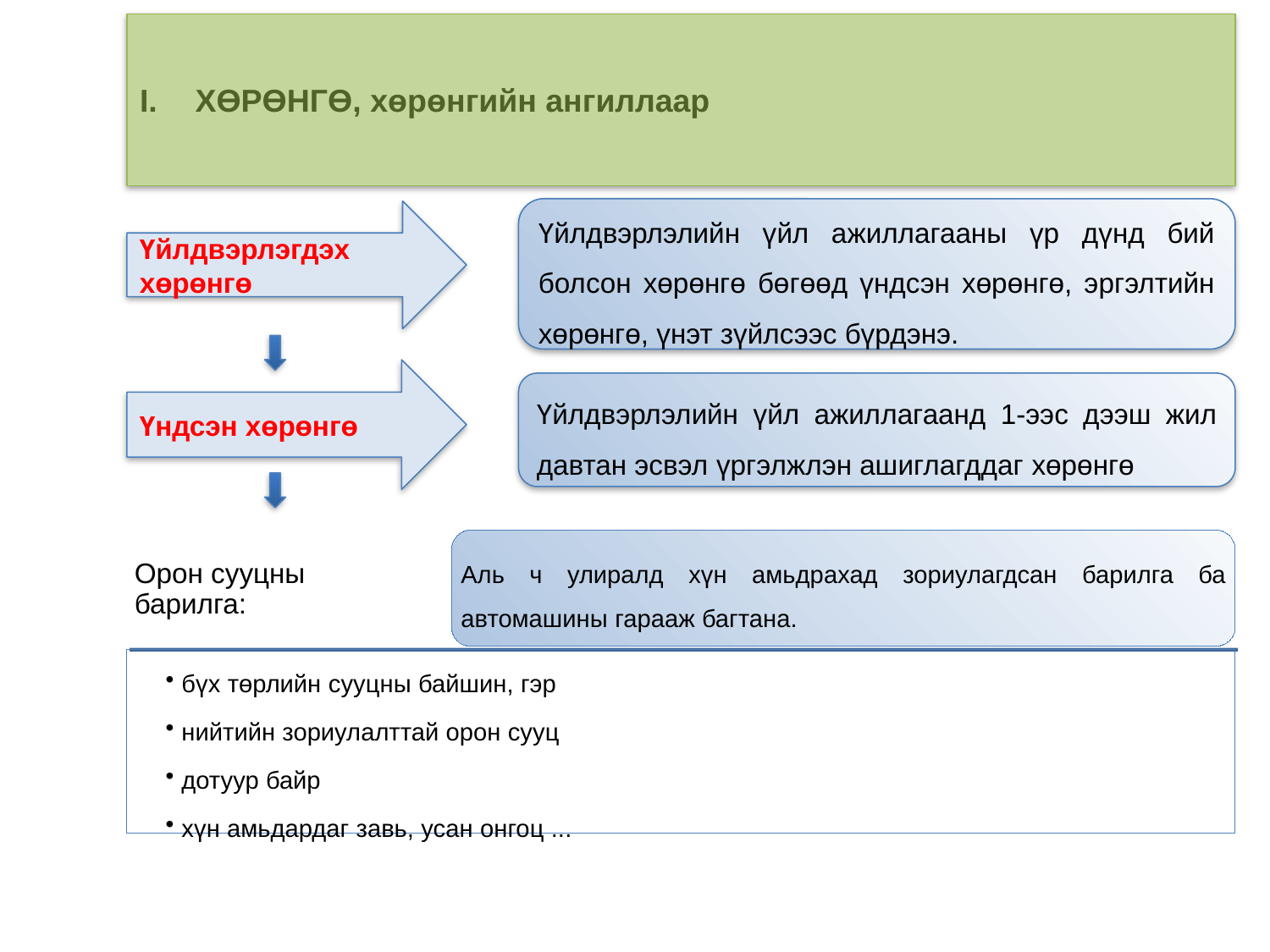

# ХӨРӨНГӨ, хөрөнгийн ангиллаар
Хөрөнгийн үзүүлэлтийг элэгдэл орсон дүнгээр нөхнө !!!
Үйлдвэрлэлийн үйл ажиллагааны үр дүнд бий болсон хөрөнгө бөгөөд үндсэн хөрөнгө, эргэлтийн хөрөнгө, үнэт зүйлсээс бүрдэнэ.
Үйлдвэрлэгдэх хөрөнгө

Үндсэн хөрөнгө
Үйлдвэрлэлийн үйл ажиллагаанд 1-ээс дээш жил давтан эсвэл үргэлжлэн ашиглагддаг хөрөнгө

Аль ч улиралд хүн амьдрахад зориулагдсан барилга ба автомашины гарааж багтана.
Орон сууцны барилга:
бүх төрлийн сууцны байшин, гэр
нийтийн зориулалттай орон сууц
дотуур байр
хүн амьдардаг завь, усан онгоц ...